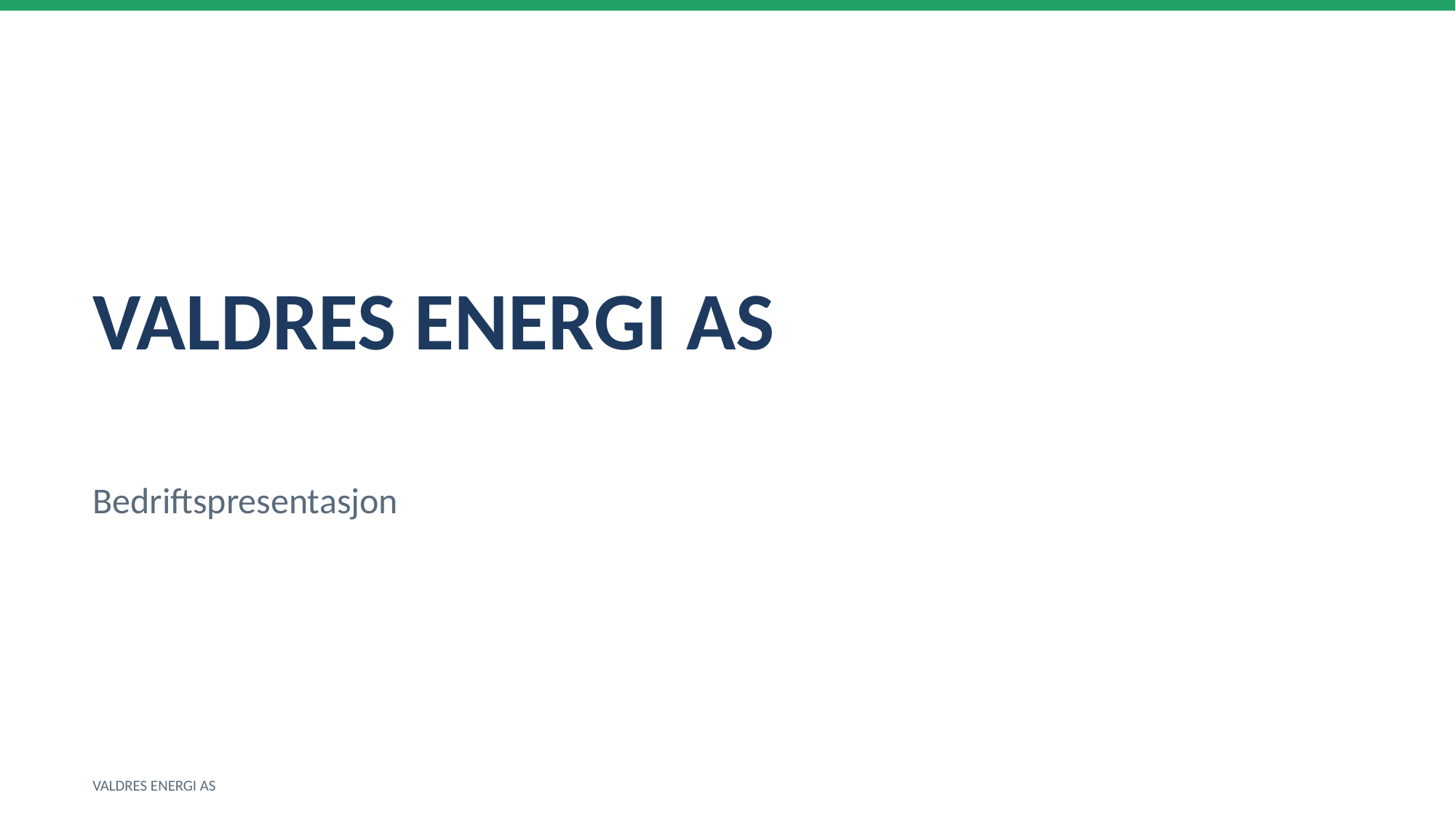

VALDRES ENERGI AS
Bedriftspresentasjon
VALDRES ENERGI AS